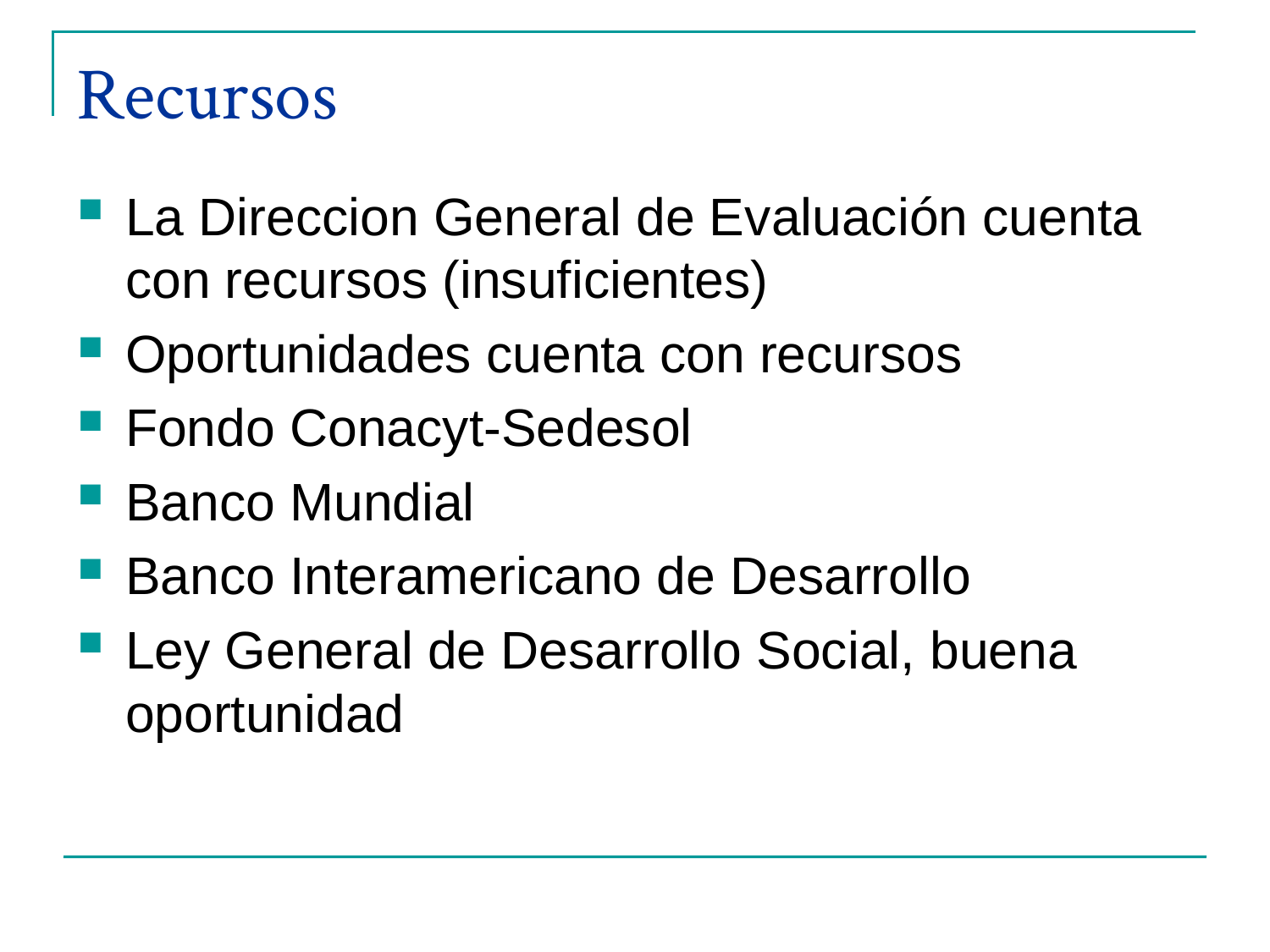

# Recursos
La Direccion General de Evaluación cuenta con recursos (insuficientes)
Oportunidades cuenta con recursos
Fondo Conacyt-Sedesol
Banco Mundial
Banco Interamericano de Desarrollo
Ley General de Desarrollo Social, buena oportunidad